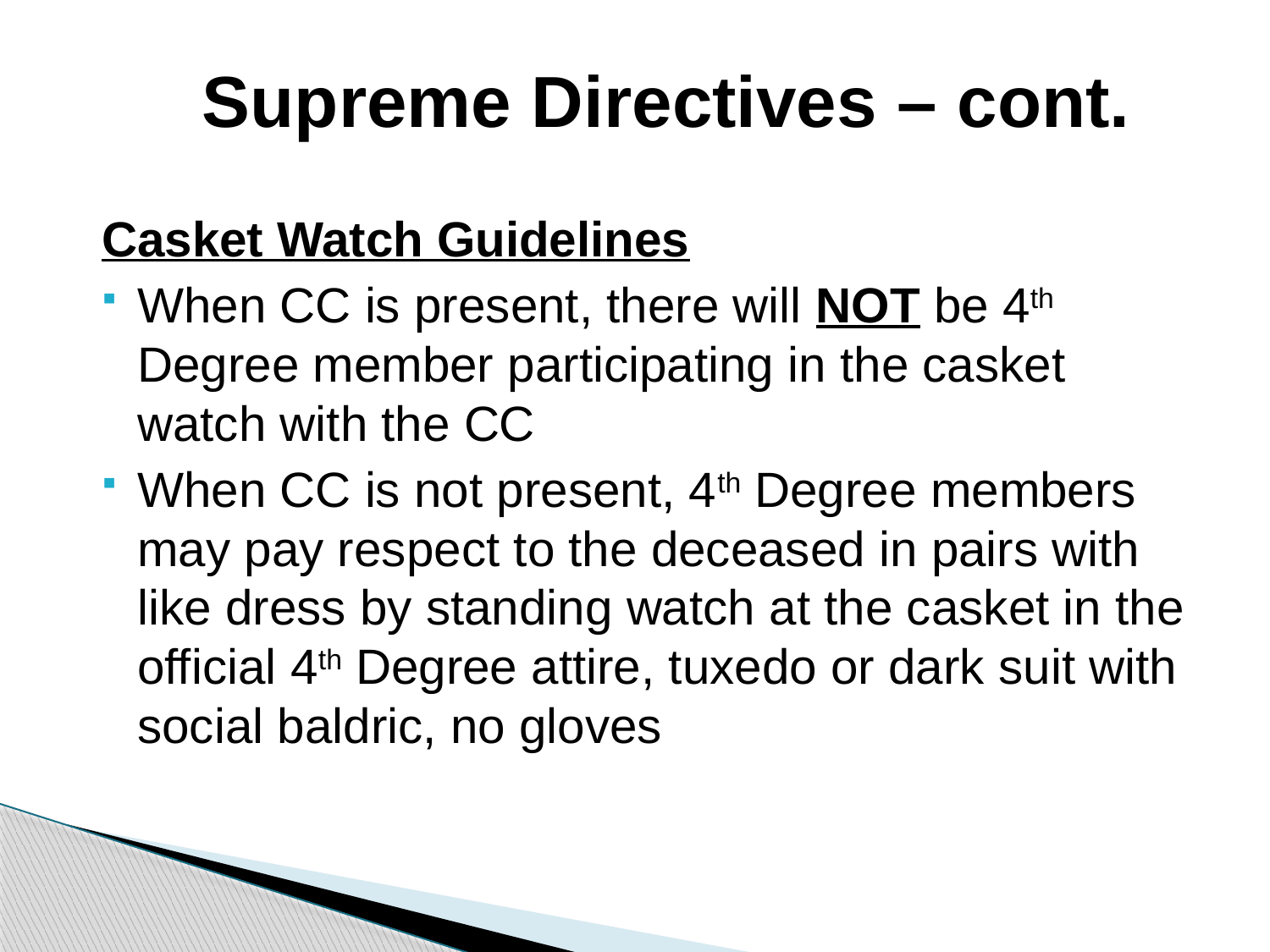

# Supreme Directives – cont.
Casket Watch Guidelines
When CC is present, there will NOT be 4th Degree member participating in the casket watch with the CC
When CC is not present, 4th Degree members may pay respect to the deceased in pairs with like dress by standing watch at the casket in the official 4th Degree attire, tuxedo or dark suit with social baldric, no gloves